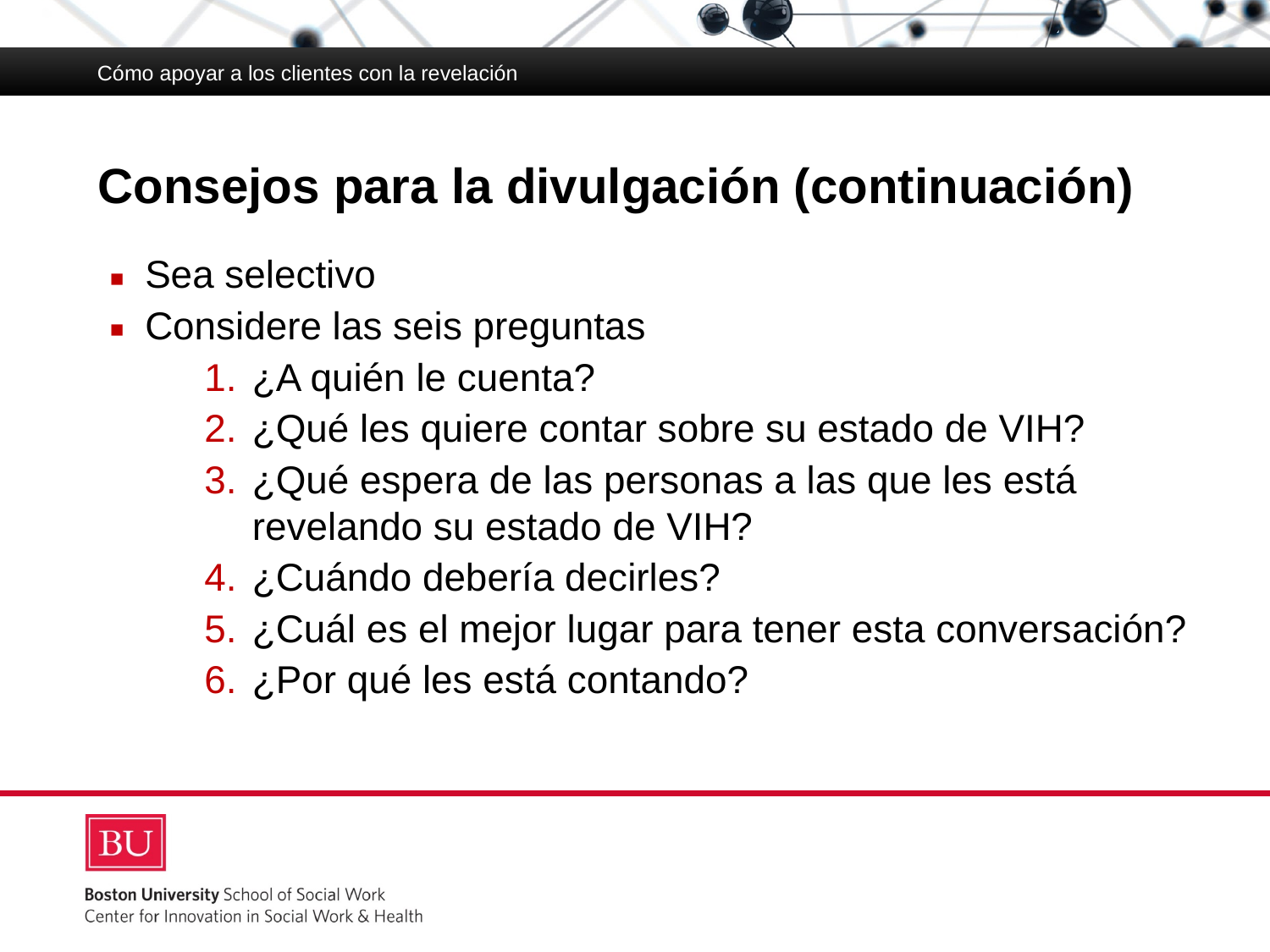

Cómo apoyar a los clientes con la revelación
# Consejos para la divulgación (continuación)
Sea selectivo
Considere las seis preguntas
¿A quién le cuenta?
¿Qué les quiere contar sobre su estado de VIH?
¿Qué espera de las personas a las que les está revelando su estado de VIH?
¿Cuándo debería decirles?
¿Cuál es el mejor lugar para tener esta conversación?
¿Por qué les está contando?